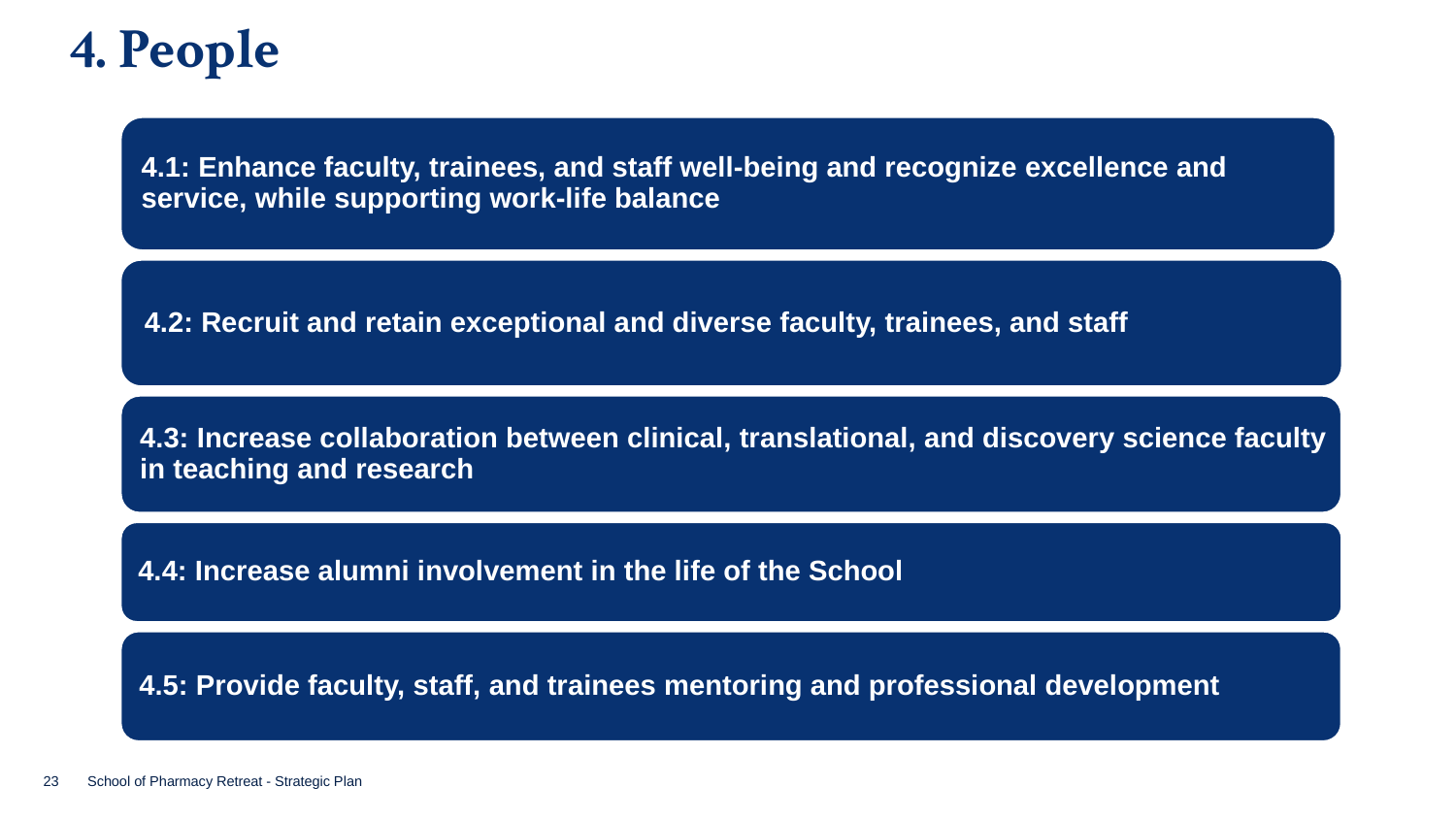

# 4. People
4.1: Enhance faculty, trainees, and staff well-being and recognize excellence and service, while supporting work-life balance
4.2: Recruit and retain exceptional and diverse faculty, trainees, and staff
4.3: Increase collaboration between clinical, translational, and discovery science faculty in teaching and research
4.4: Increase alumni involvement in the life of the School
4.5: Provide faculty, staff, and trainees mentoring and professional development
23
School of Pharmacy Retreat - Strategic Plan